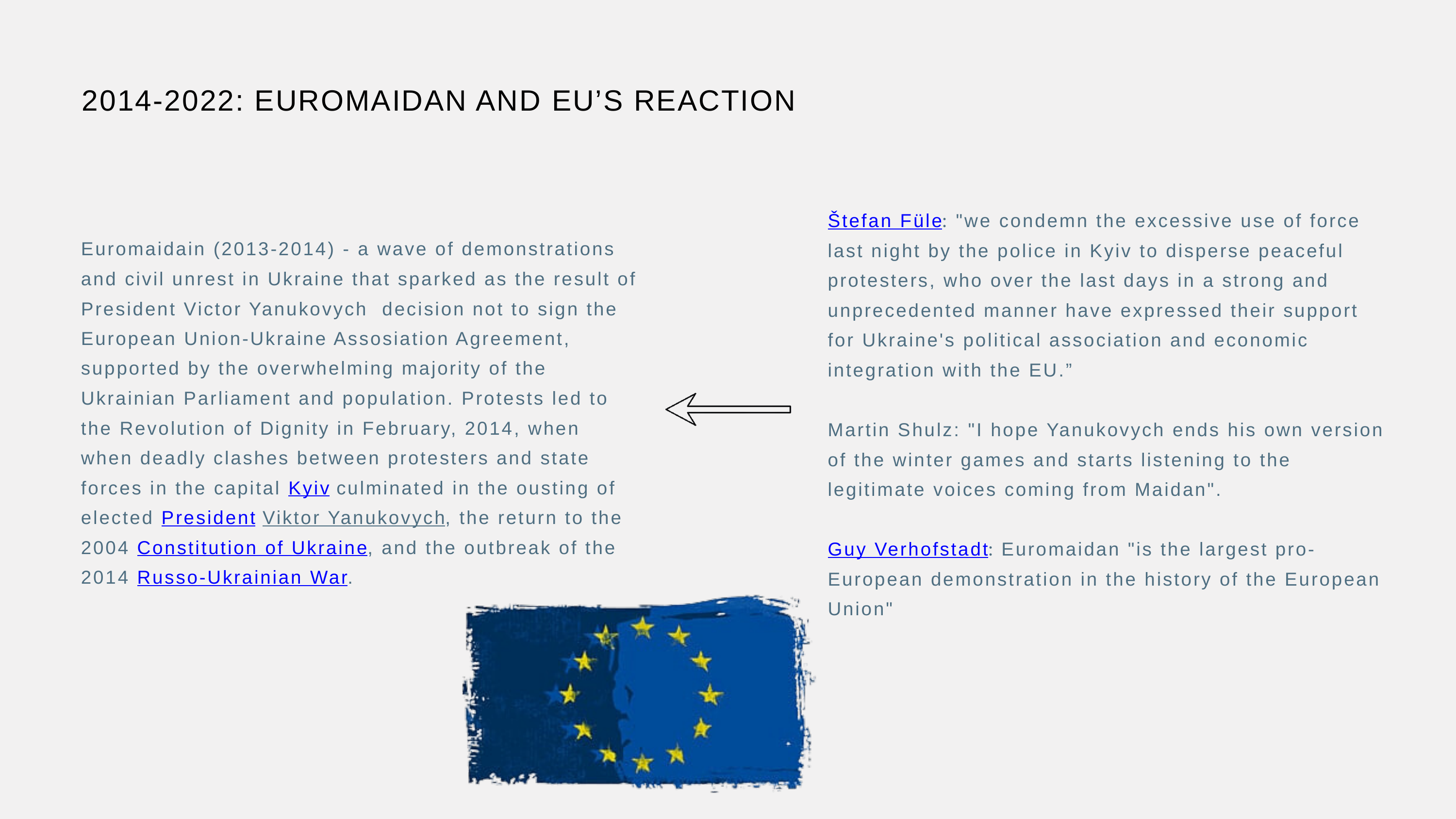

2014-2022: EUROMAIDAN AND EU’S REACTION
Štefan Füle: "we condemn the excessive use of force last night by the police in Kyiv to disperse peaceful protesters, who over the last days in a strong and unprecedented manner have expressed their support for Ukraine's political association and economic integration with the EU.”

Martin Shulz: "I hope Yanukovych ends his own version of the winter games and starts listening to the legitimate voices coming from Maidan".

Guy Verhofstadt: Euromaidan "is the largest pro-European demonstration in the history of the European Union"

Euromaidain (2013-2014) - a wave of demonstrations and civil unrest in Ukraine that sparked as the result of President Victor Yanukovych  decision not to sign the European Union-Ukraine Assosiation Agreement, supported by the overwhelming majority of the Ukrainian Parliament and population. Protests led to the Revolution of Dignity in February, 2014, when when deadly clashes between protesters and state forces in the capital Kyiv culminated in the ousting of elected President Viktor Yanukovych, the return to the 2004 Constitution of Ukraine, and the outbreak of the 2014 Russo-Ukrainian War.